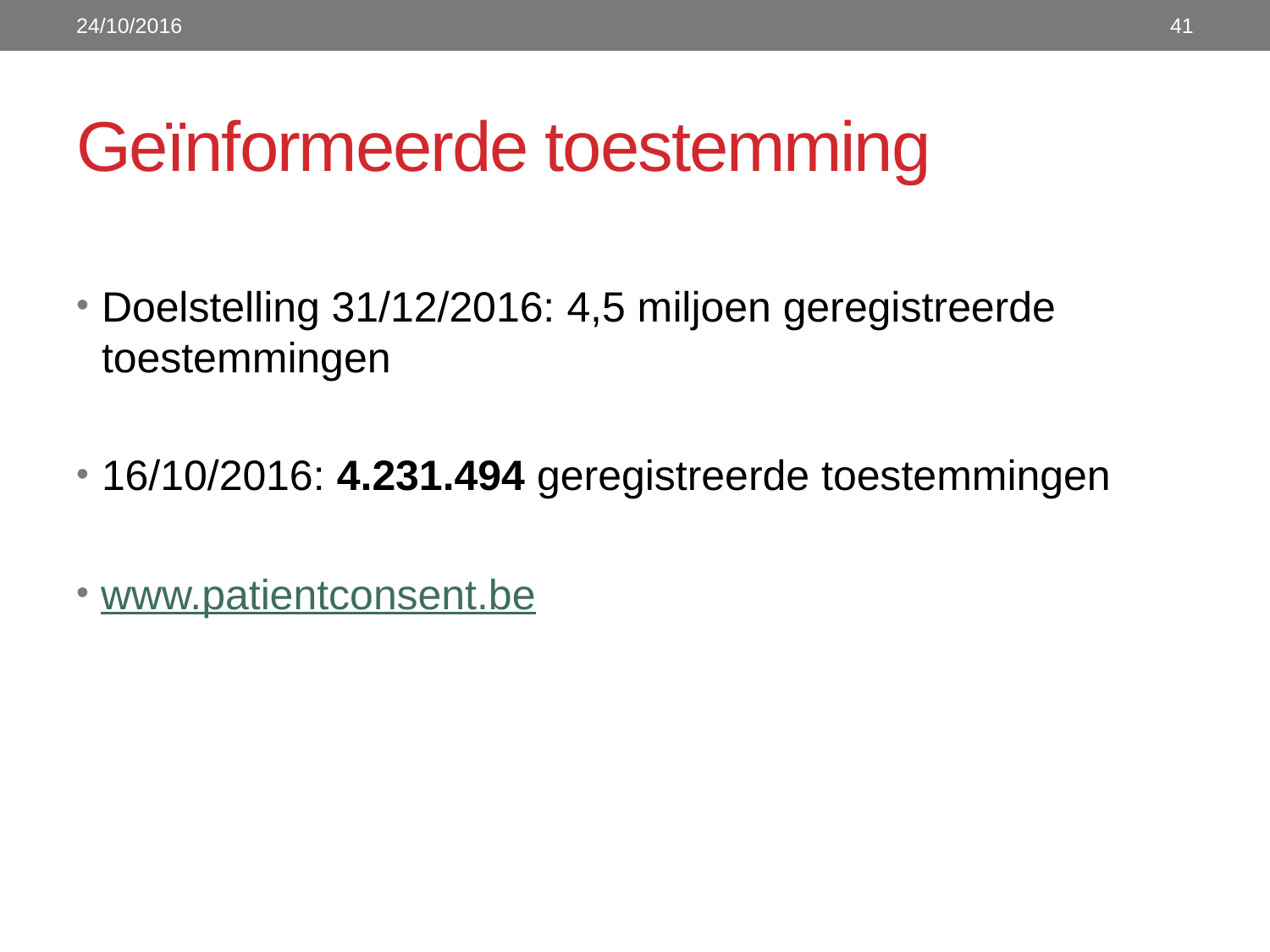

24/10/2016
41
# Geïnformeerde toestemming

Doelstelling 31/12/2016: 4,5 miljoen geregistreerde toestemmingen

16/10/2016: 4.231.494 geregistreerde toestemmingen

www.patientconsent.be